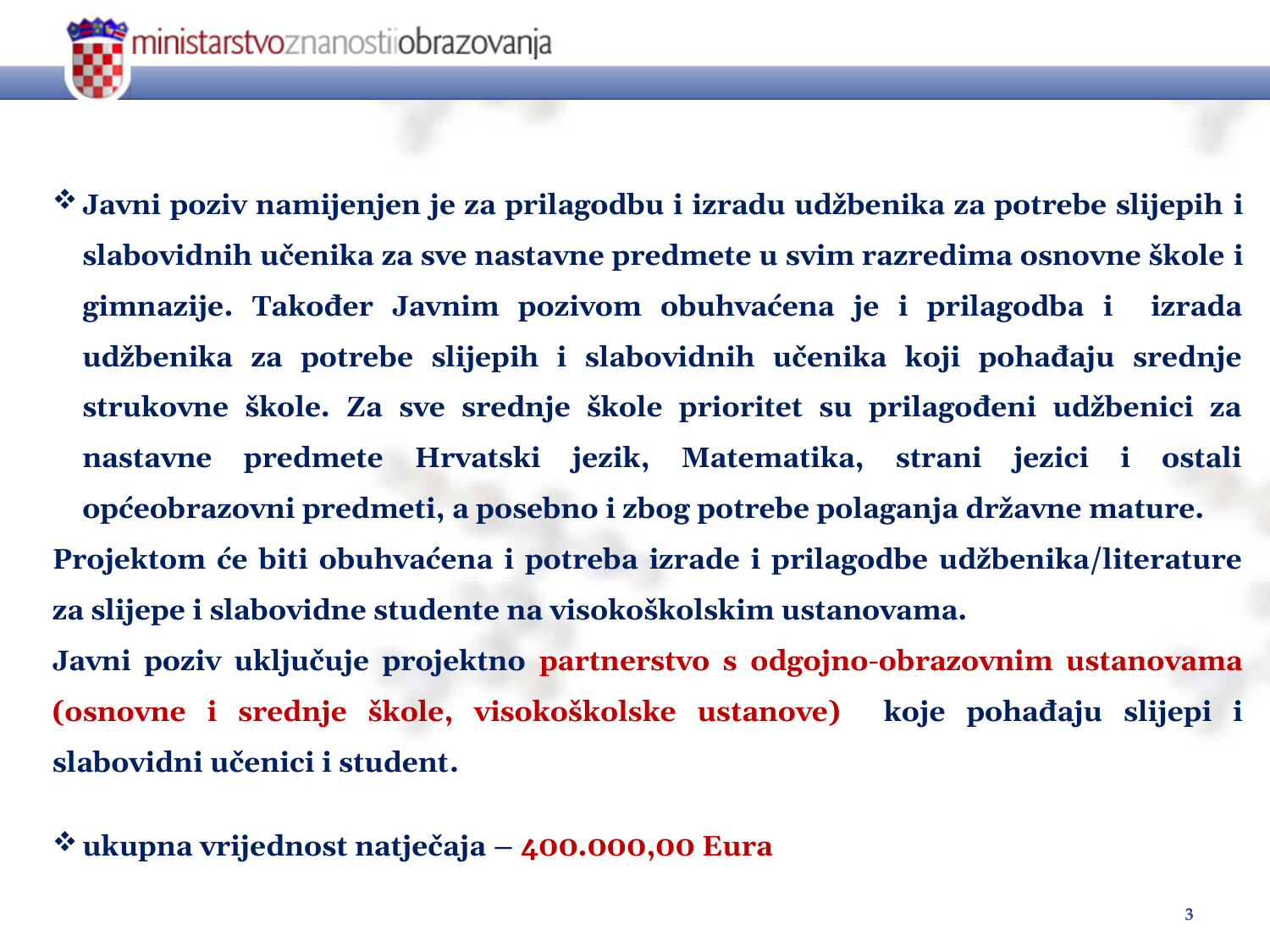

Javni poziv namijenjen je za prilagodbu i izradu udžbenika za potrebe slijepih i slabovidnih učenika za sve nastavne predmete u svim razredima osnovne škole i gimnazije. Također Javnim pozivom obuhvaćena je i prilagodba i  izrada udžbenika za potrebe slijepih i slabovidnih učenika koji pohađaju srednje strukovne škole. Za sve srednje škole prioritet su prilagođeni udžbenici za nastavne predmete Hrvatski jezik, Matematika, strani jezici i ostali općeobrazovni predmeti, a posebno i zbog potrebe polaganja državne mature.
Projektom će biti obuhvaćena i potreba izrade i prilagodbe udžbenika/literature za slijepe i slabovidne studente na visokoškolskim ustanovama.
Javni poziv uključuje projektno partnerstvo s odgojno-obrazovnim ustanovama (osnovne i srednje škole, visokoškolske ustanove)  koje pohađaju slijepi i slabovidni učenici i student.

ukupna vrijednost natječaja – 400.000,00 Eura

3